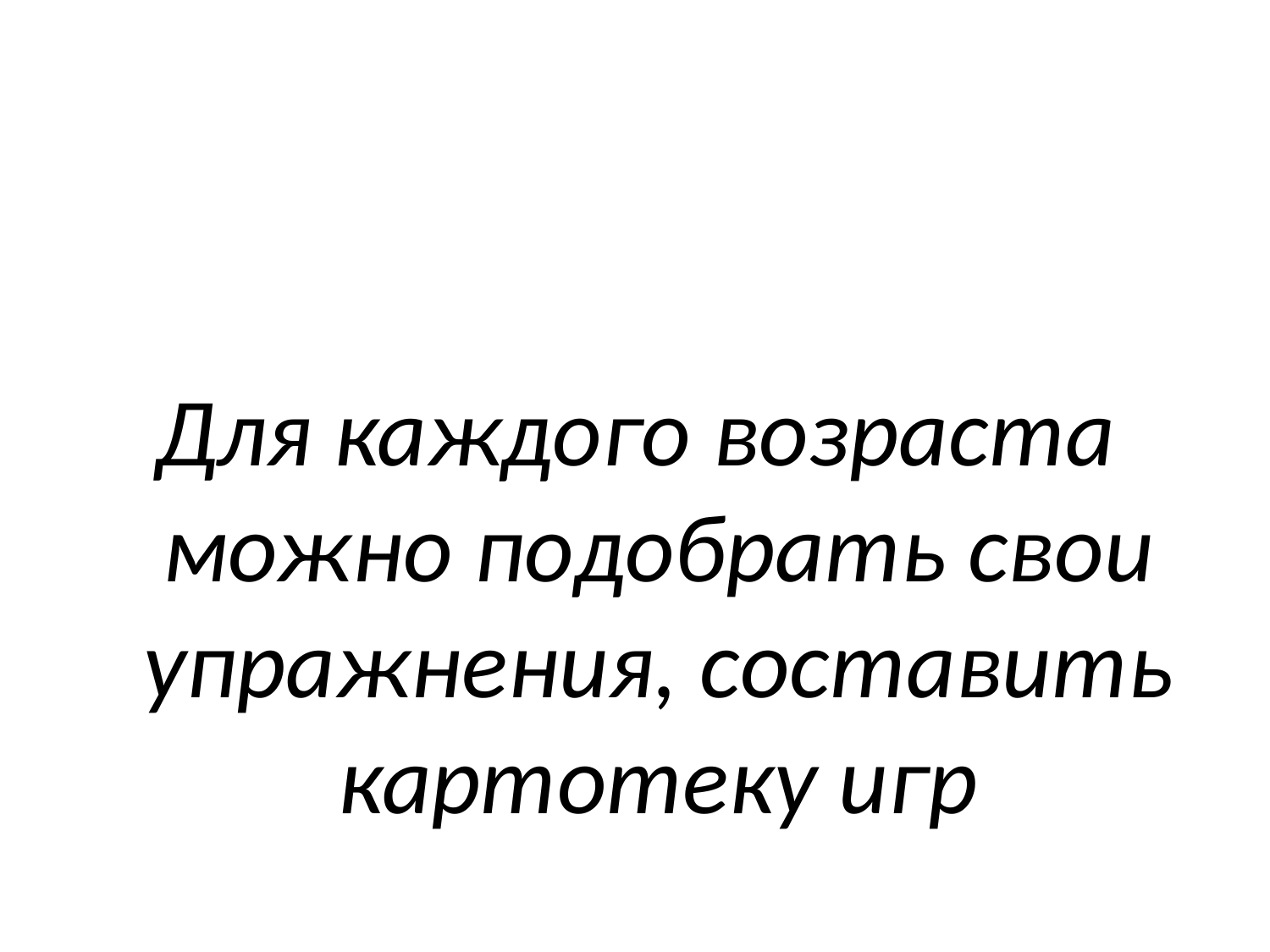

#

Для каждого возраста можно подобрать свои упражнения, составить картотеку игр